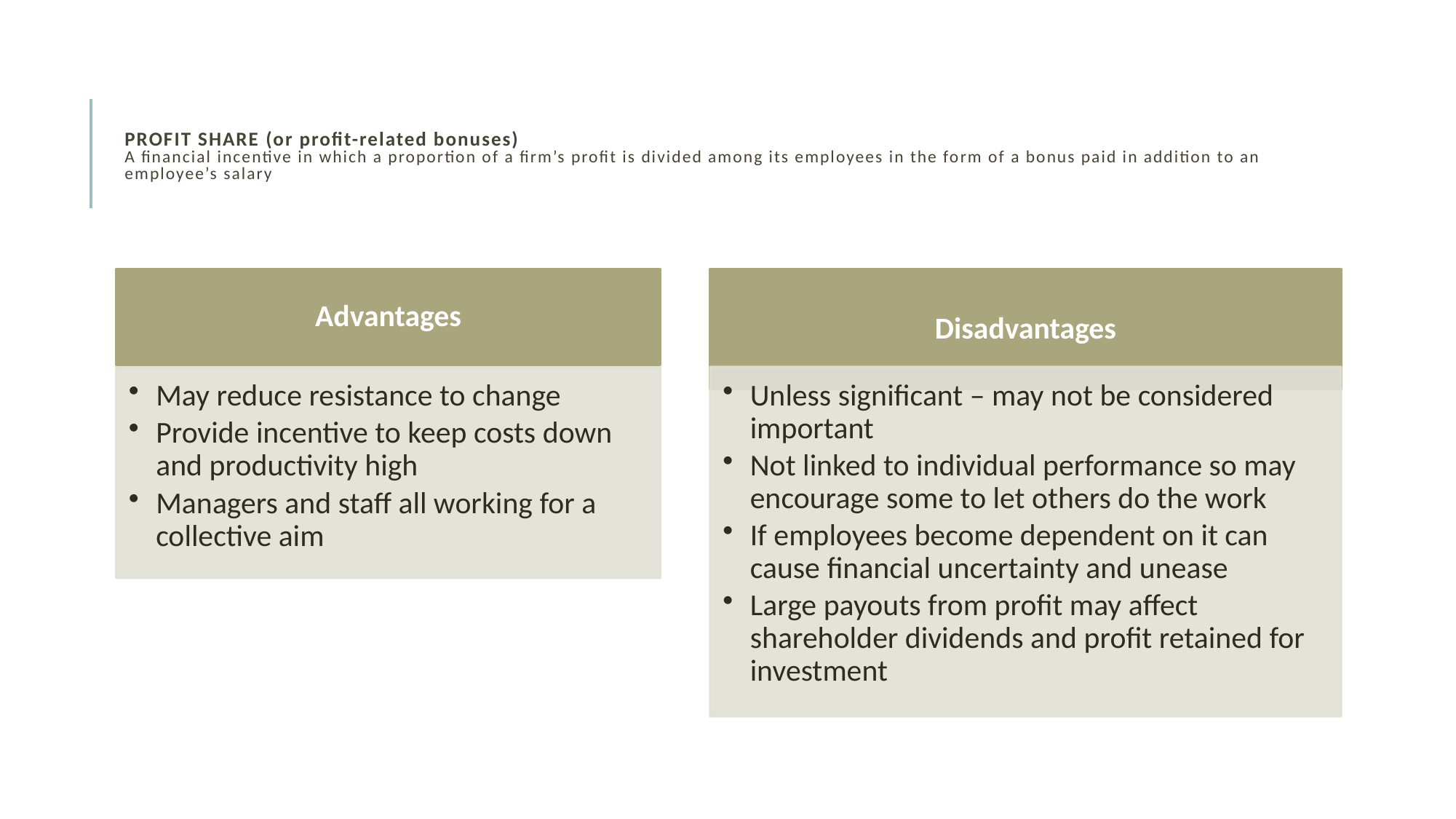

# Profit share (or profit-related bonuses) A financial incentive in which a proportion of a firm’s profit is divided among its employees in the form of a bonus paid in addition to an employee’s salary
Advantages
May reduce resistance to change
Provide incentive to keep costs down and productivity high
Managers and staff all working for a collective aim
Disadvantages
Unless significant – may not be considered important
Not linked to individual performance so may encourage some to let others do the work
If employees become dependent on it can cause financial uncertainty and unease
Large payouts from profit may affect shareholder dividends and profit retained for investment